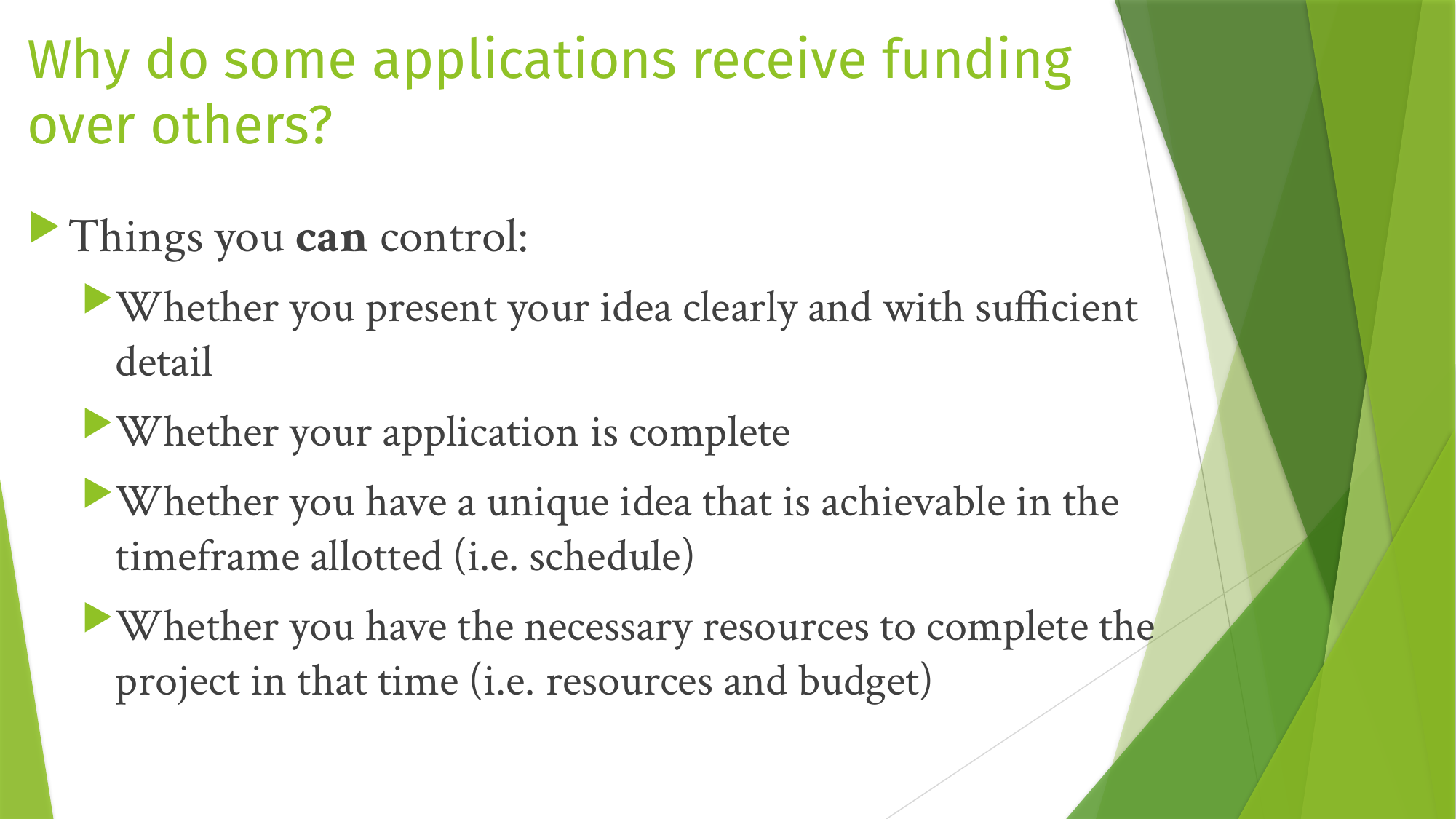

# Why do some applications receive funding over others?
Things you can control:
Whether you present your idea clearly and with sufficient detail
Whether your application is complete
Whether you have a unique idea that is achievable in the timeframe allotted (i.e. schedule)
Whether you have the necessary resources to complete the project in that time (i.e. resources and budget)